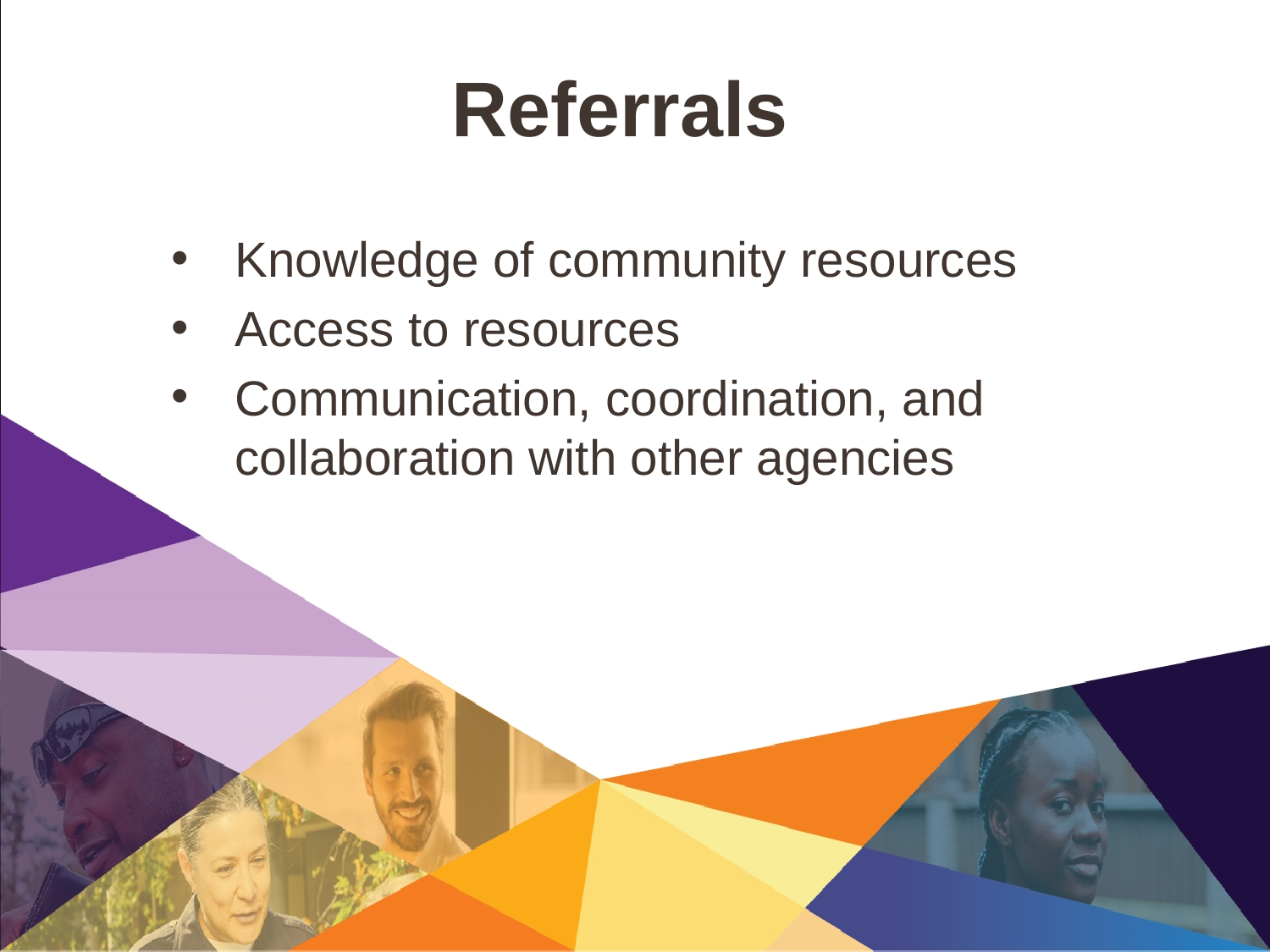

Referrals
Knowledge of community resources
Access to resources
Communication, coordination, and collaboration with other agencies